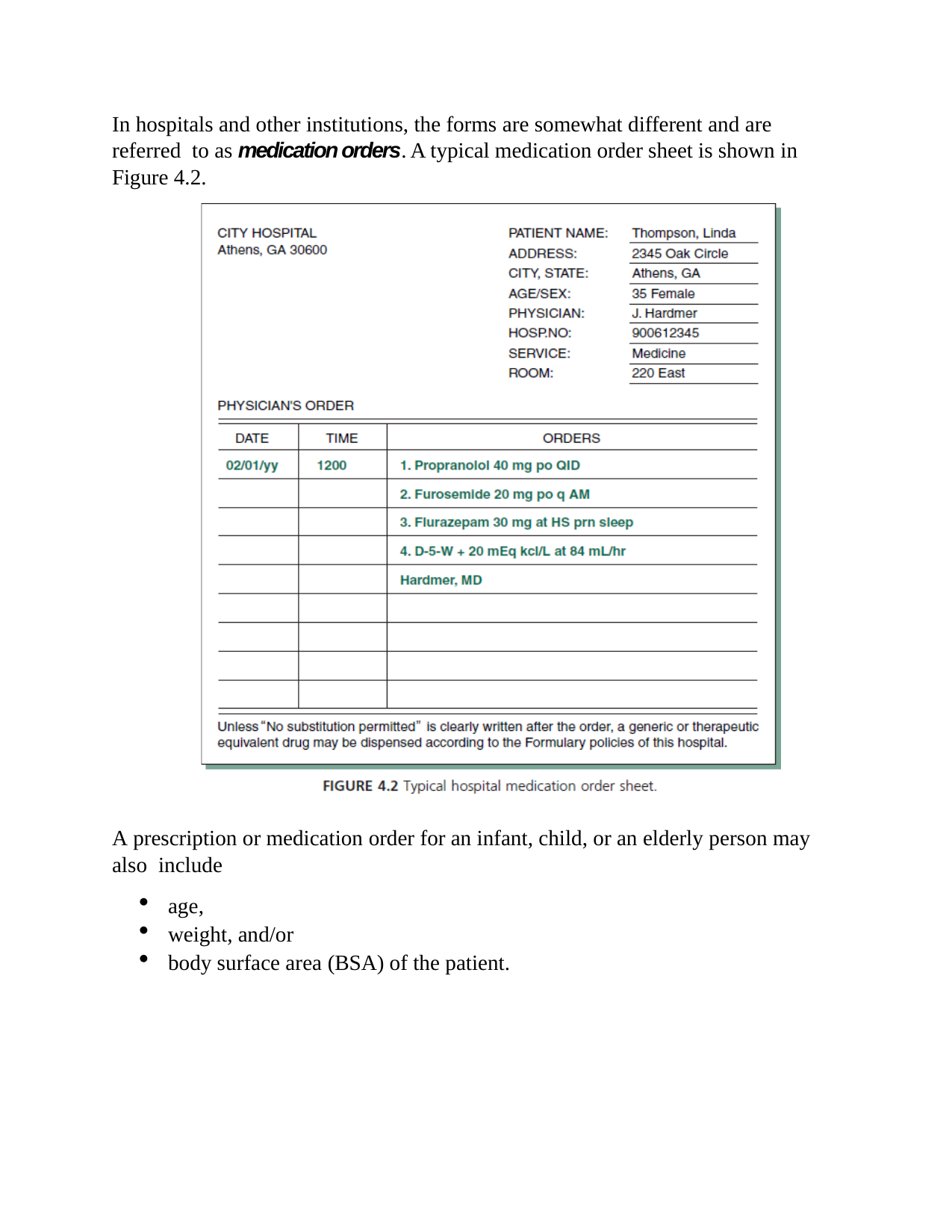

In hospitals and other institutions, the forms are somewhat different and are referred  to as medication orders. A typical medication order sheet is shown in Figure 4.2.

A prescription or medication order for an infant, child, or an elderly person may also  include
age,
weight, and/or
body surface area (BSA) of the patient.